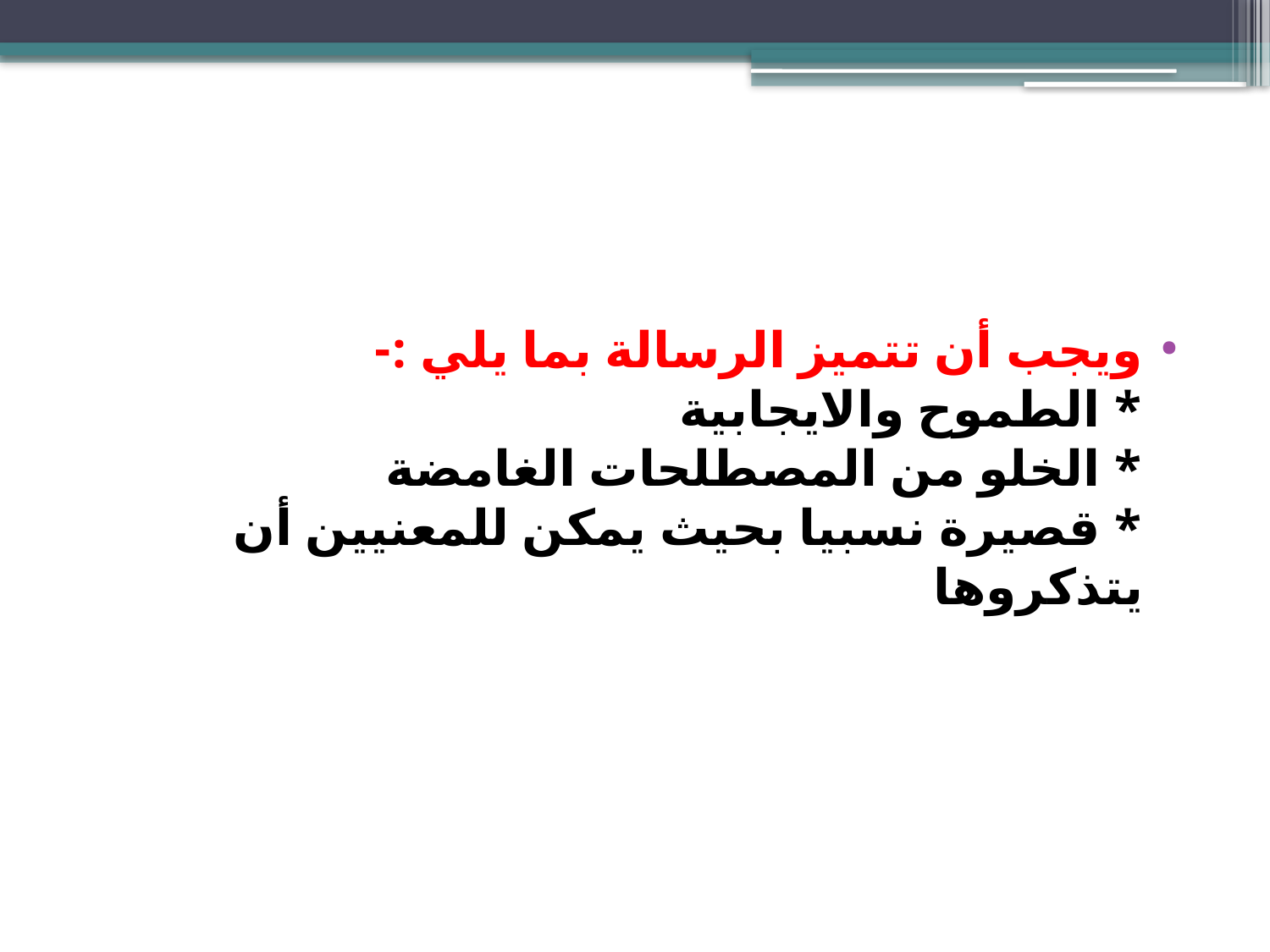

#
ويجب أن تتميز الرسالة بما يلي :-
* الطموح والايجابية
* الخلو من المصطلحات الغامضة
* قصيرة نسبيا بحيث يمكن للمعنيين أن يتذكروها